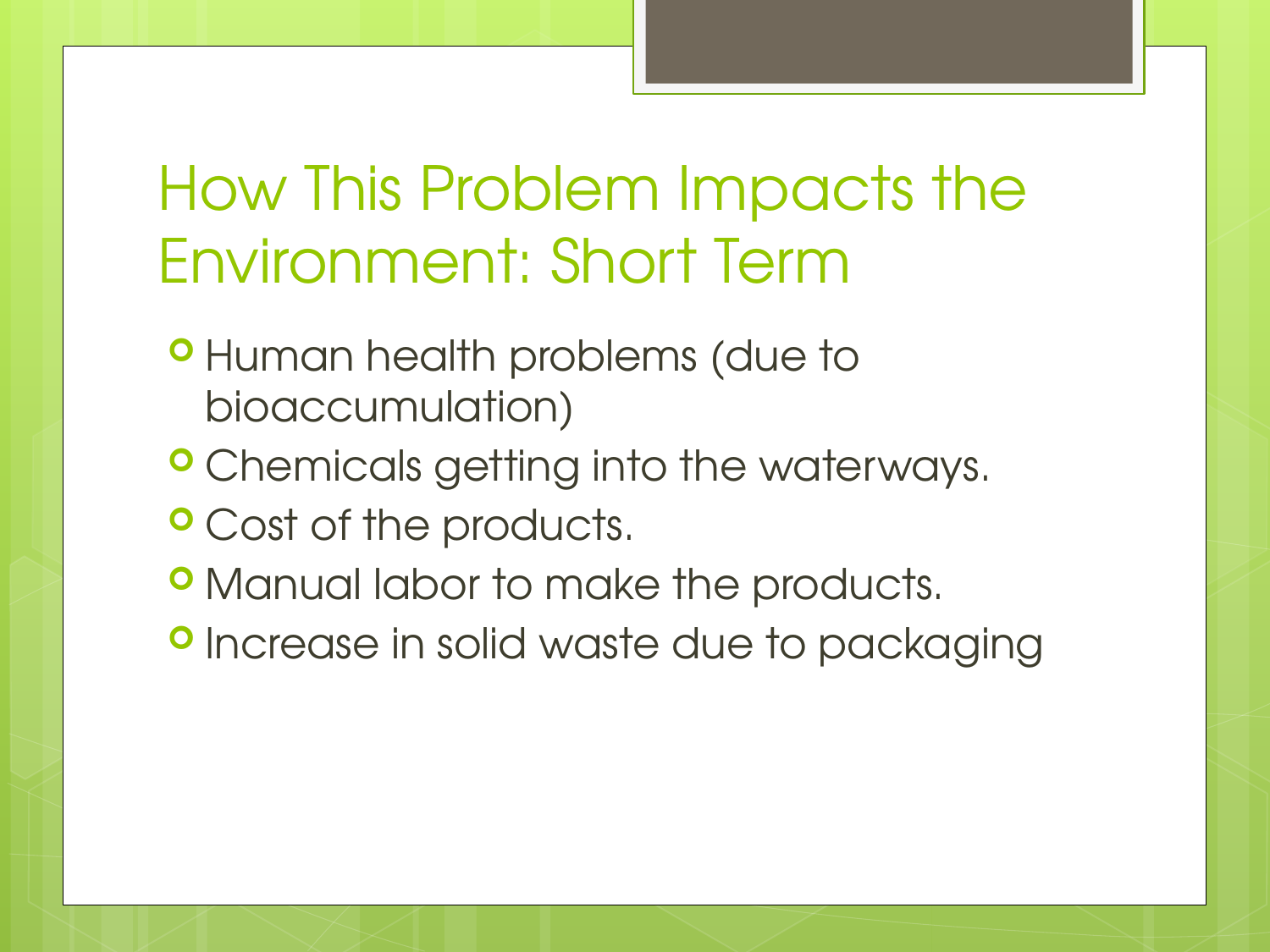

# How This Problem Impacts the Environment: Short Term
Human health problems (due to bioaccumulation)
Chemicals getting into the waterways.
Cost of the products.
Manual labor to make the products.
Increase in solid waste due to packaging